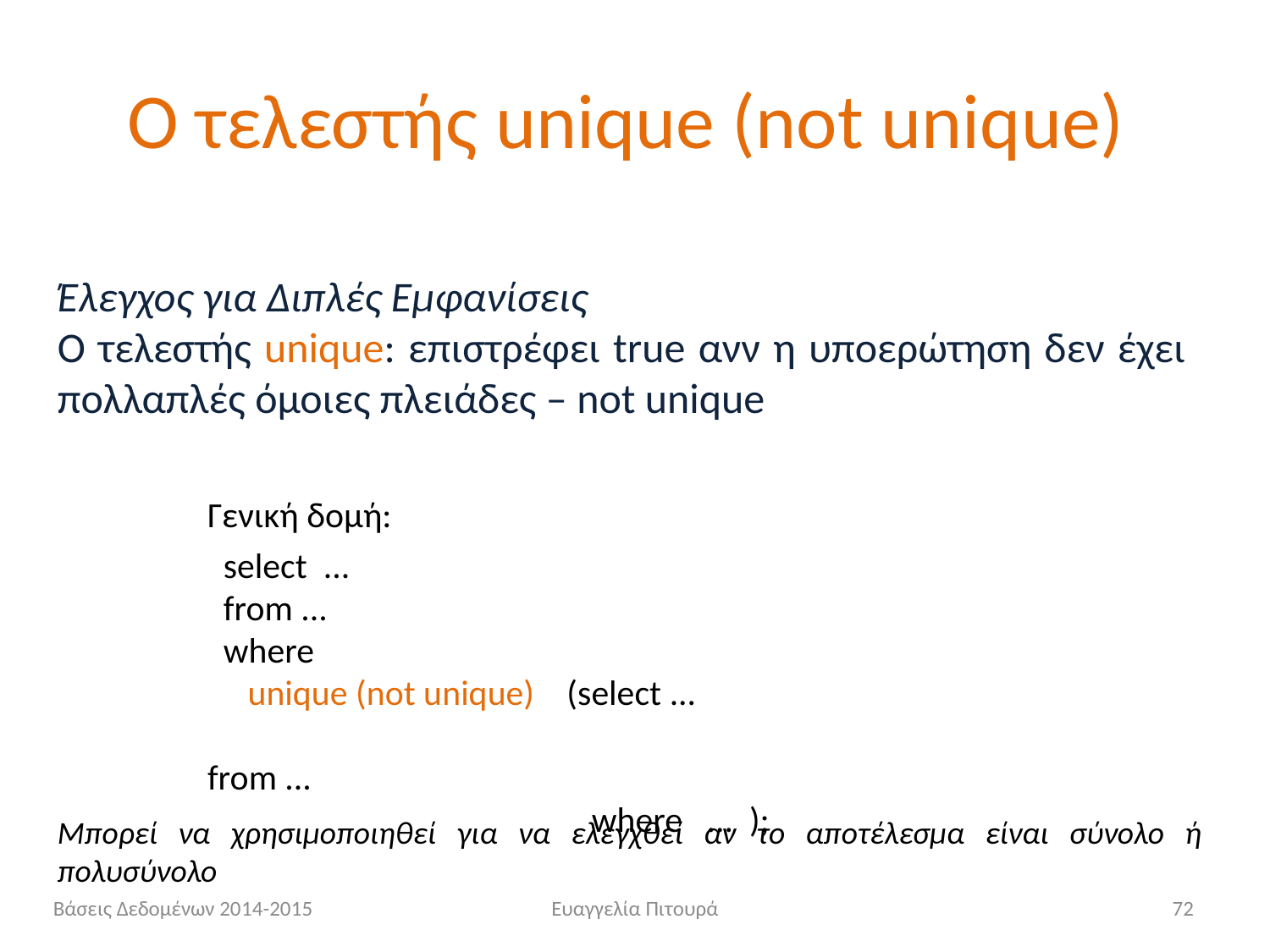

# Ο τελεστής unique (not unique)
Έλεγχος για Διπλές Εμφανίσεις
Ο τελεστής unique: επιστρέφει true ανν η υποερώτηση δεν έχει πολλαπλές όμοιες πλειάδες – not unique
Γενική δομή:
  select  ...
  from ...
  where
     unique (not unique)    (select ...
 	     	               			 from ...
              	                                where   ...  );
Μπορεί να χρησιμοποιηθεί για να ελεγχθεί αν το αποτέλεσμα είναι σύνολο ή πολυσύνολο
Βάσεις Δεδομένων 2014-2015
Ευαγγελία Πιτουρά
72